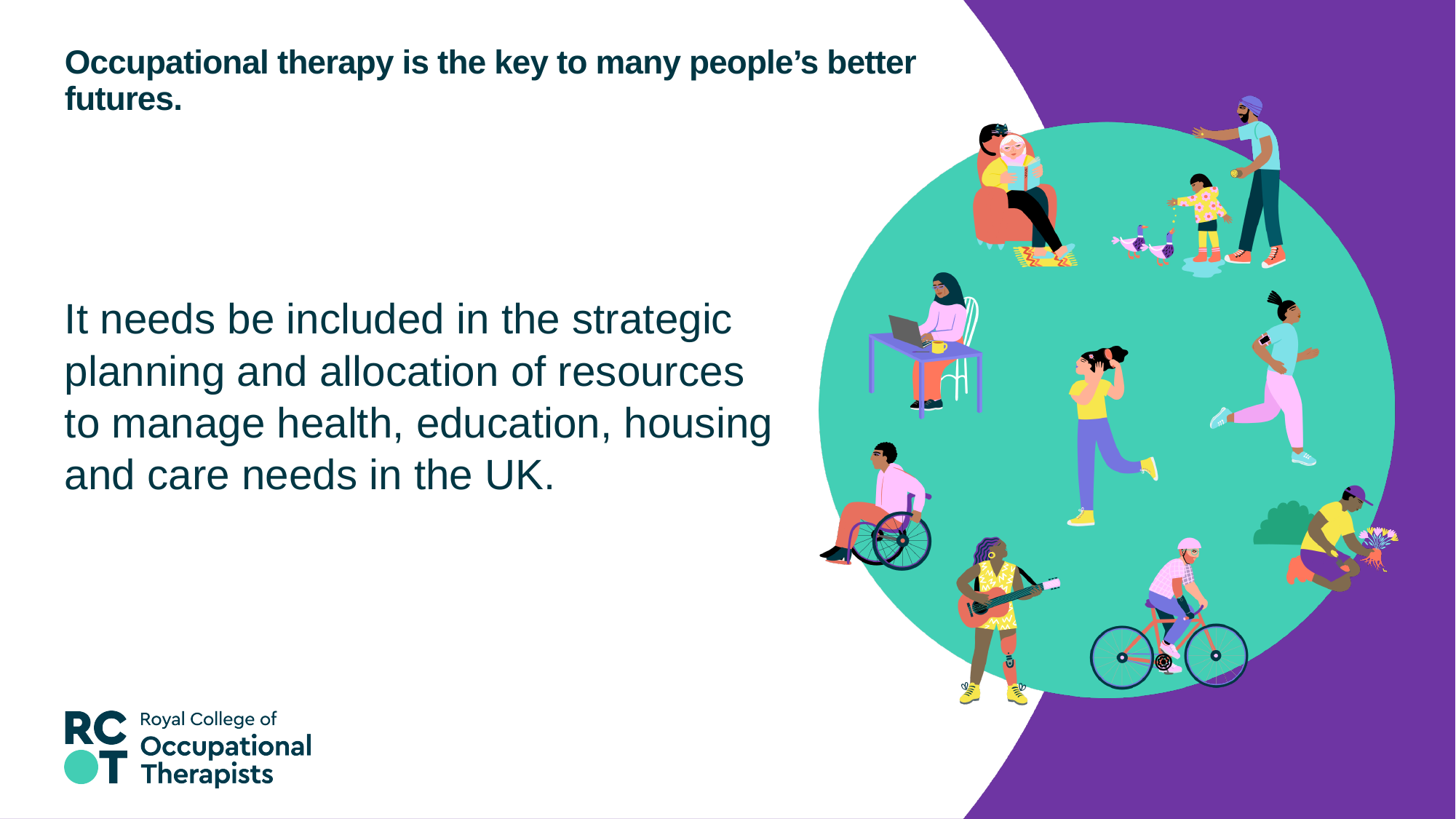

# Occupational therapy is the key to many people’s better futures.
It needs be included in the strategic planning and allocation of resources to manage health, education, housing and care needs in the UK.